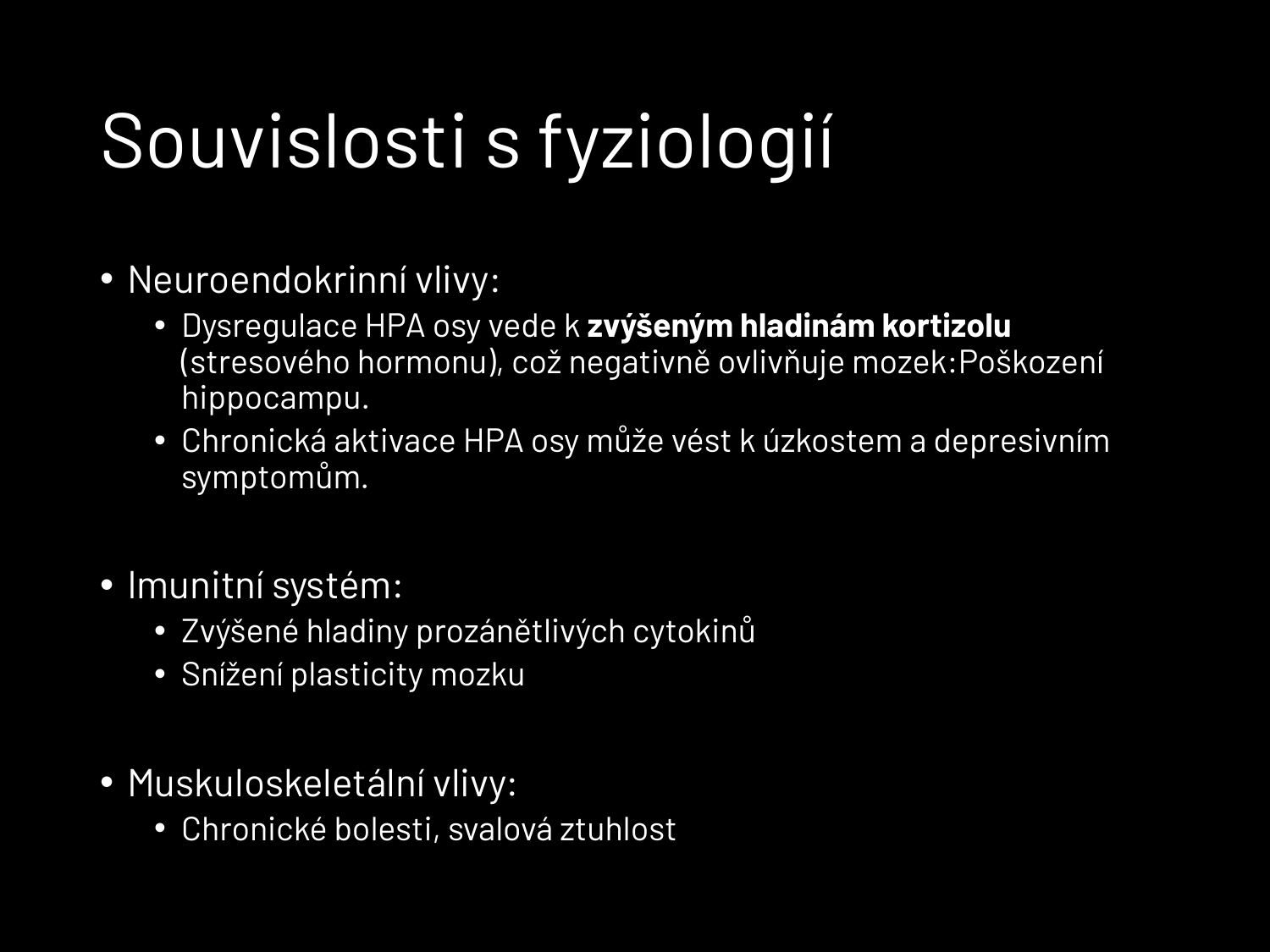

# Souvislosti s fyziologií
Neuroendokrinní vlivy:
Dysregulace HPA osy vede k zvýšeným hladinám kortizolu (stresového hormonu), což negativně ovlivňuje mozek:Poškození hippocampu.
Chronická aktivace HPA osy může vést k úzkostem a depresivním symptomům.

Imunitní systém:
Zvýšené hladiny prozánětlivých cytokinů
Snížení plasticity mozku

Muskuloskeletální vlivy:
Chronické bolesti, svalová ztuhlost